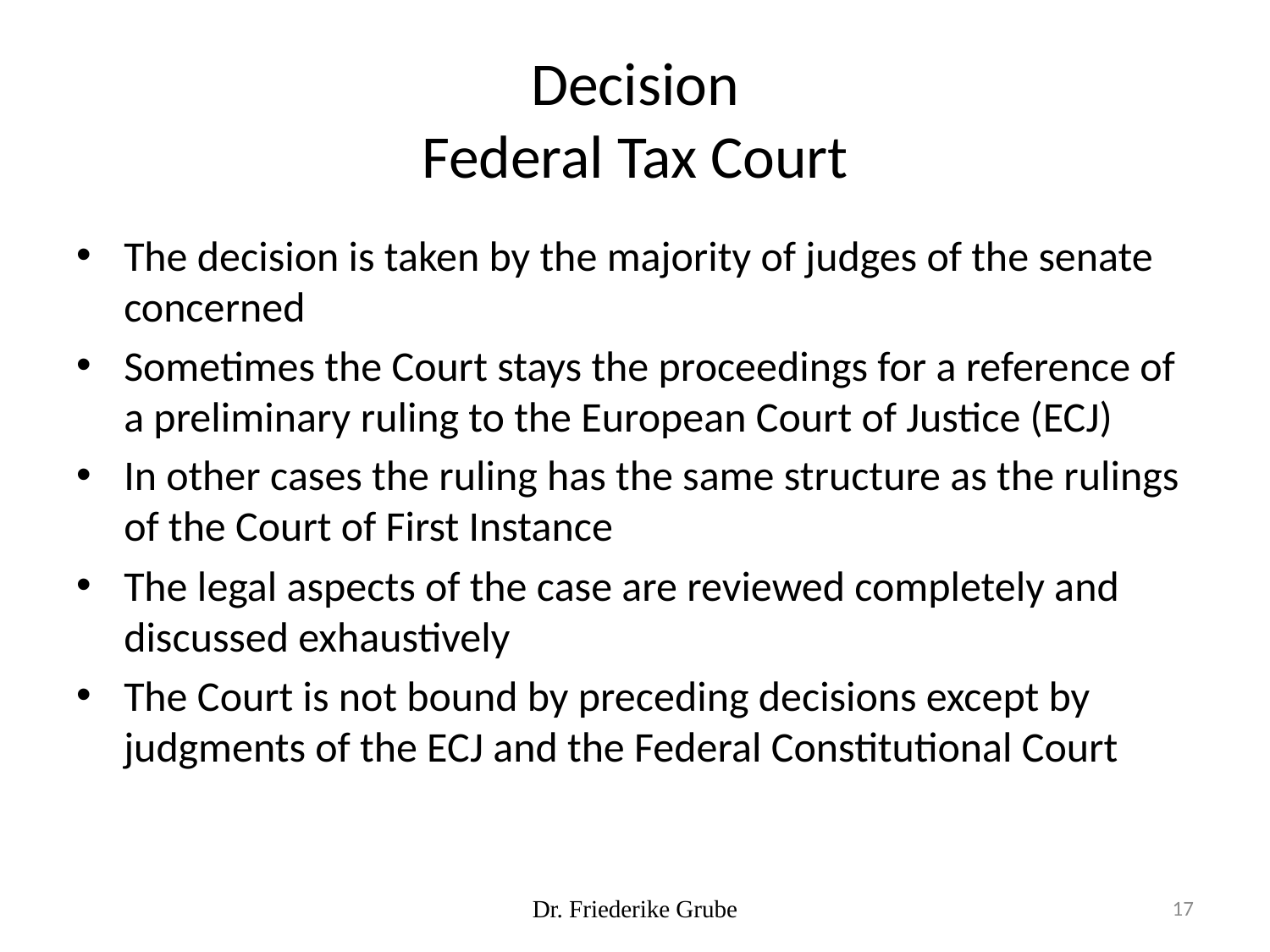

# Decision Federal Tax Court
The decision is taken by the majority of judges of the senate concerned
Sometimes the Court stays the proceedings for a reference of a preliminary ruling to the European Court of Justice (ECJ)
In other cases the ruling has the same structure as the rulings of the Court of First Instance
The legal aspects of the case are reviewed completely and discussed exhaustively
The Court is not bound by preceding decisions except by judgments of the ECJ and the Federal Constitutional Court

Dr. Friederike Grube
17